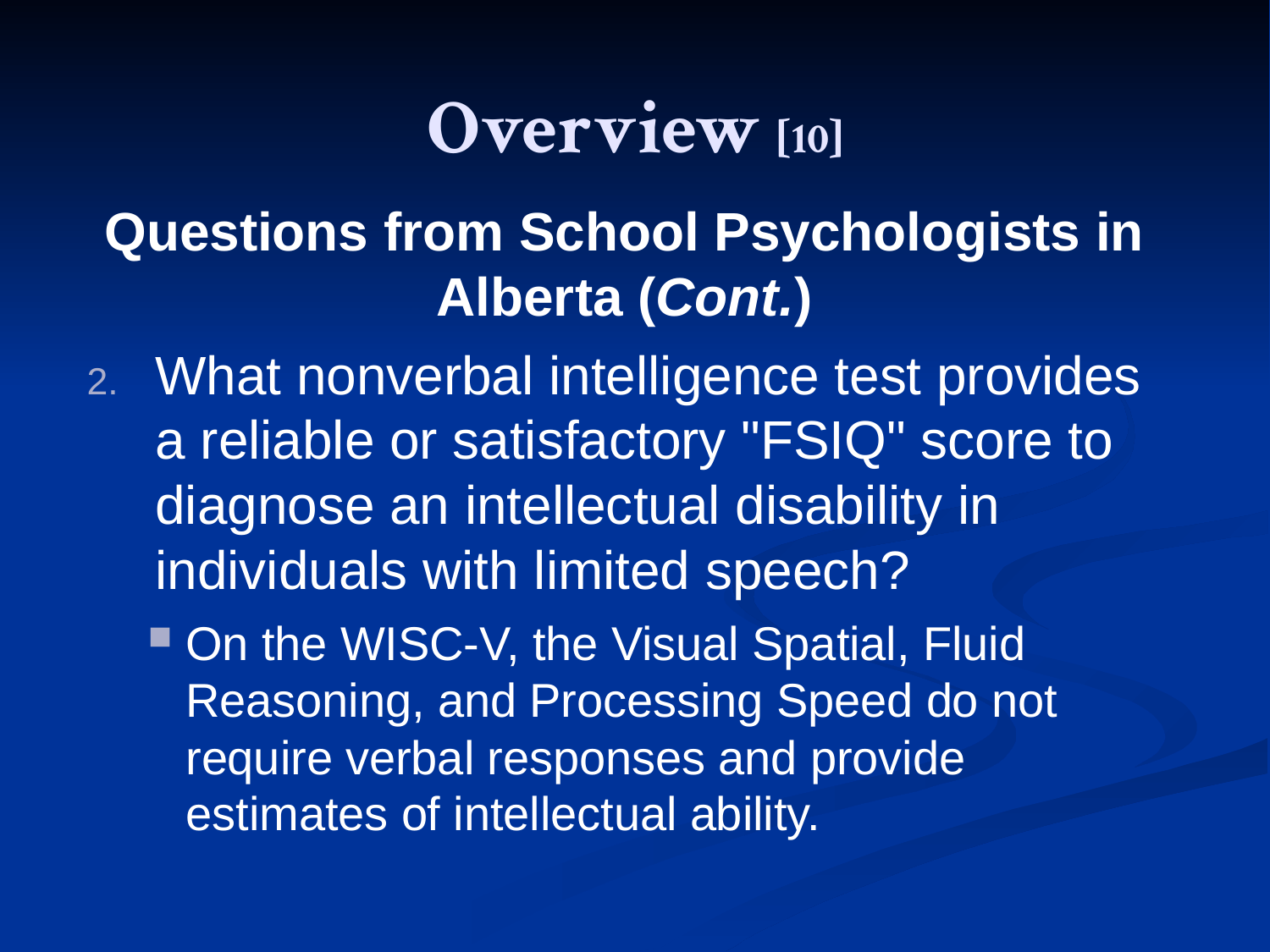

# Overview [10]
Questions from School Psychologists in Alberta (Cont.)
What nonverbal intelligence test provides a reliable or satisfactory "FSIQ" score to diagnose an intellectual disability in individuals with limited speech?
On the WISC-V, the Visual Spatial, Fluid Reasoning, and Processing Speed do not require verbal responses and provide estimates of intellectual ability.